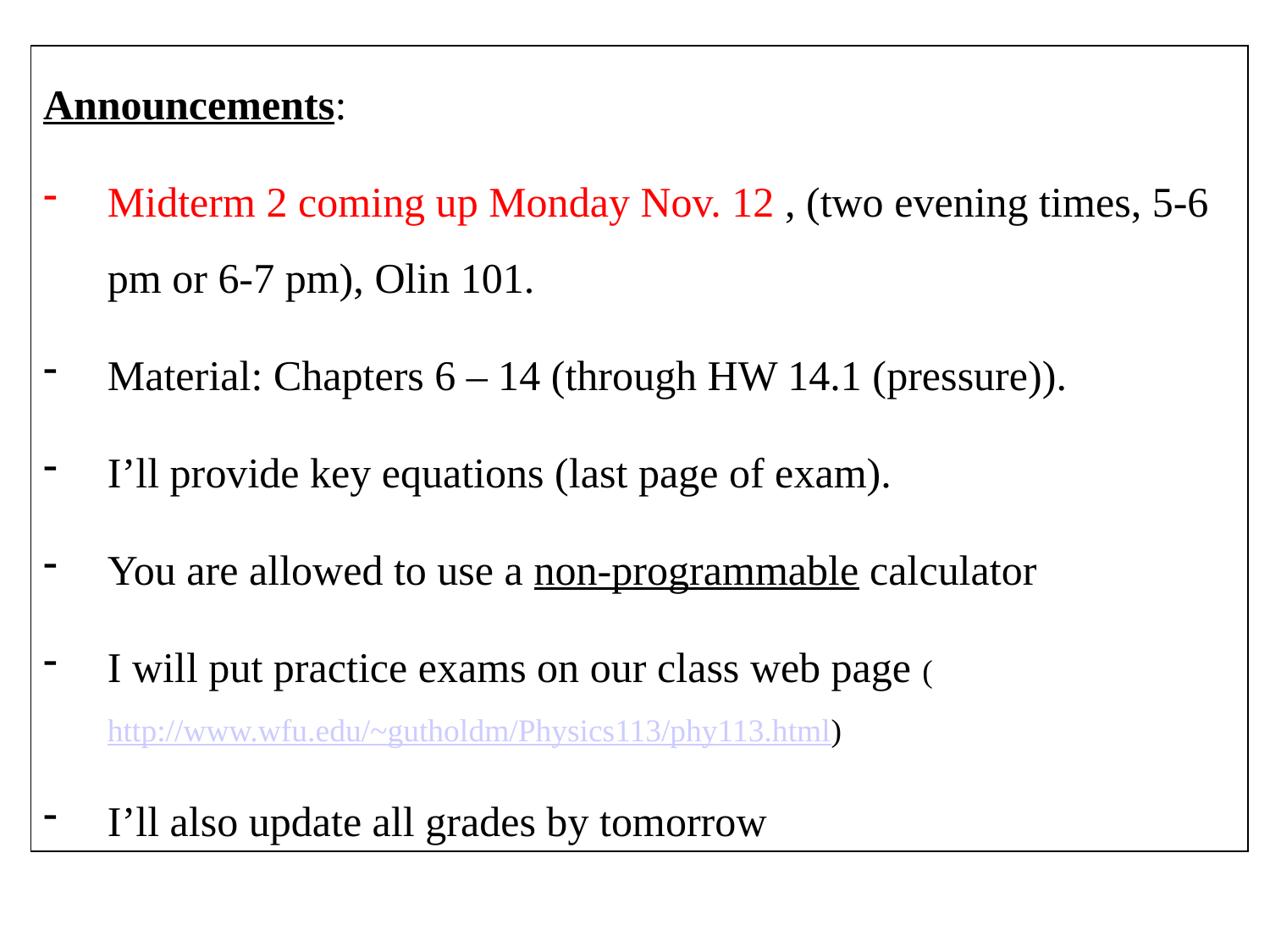

Announcements:
Midterm 2 coming up Monday Nov. 12 , (two evening times, 5-6 pm or 6-7 pm), Olin 101.
Material: Chapters 6 – 14 (through HW 14.1 (pressure)).
I’ll provide key equations (last page of exam).
You are allowed to use a non-programmable calculator
I will put practice exams on our class web page (http://www.wfu.edu/~gutholdm/Physics113/phy113.html)
I’ll also update all grades by tomorrow